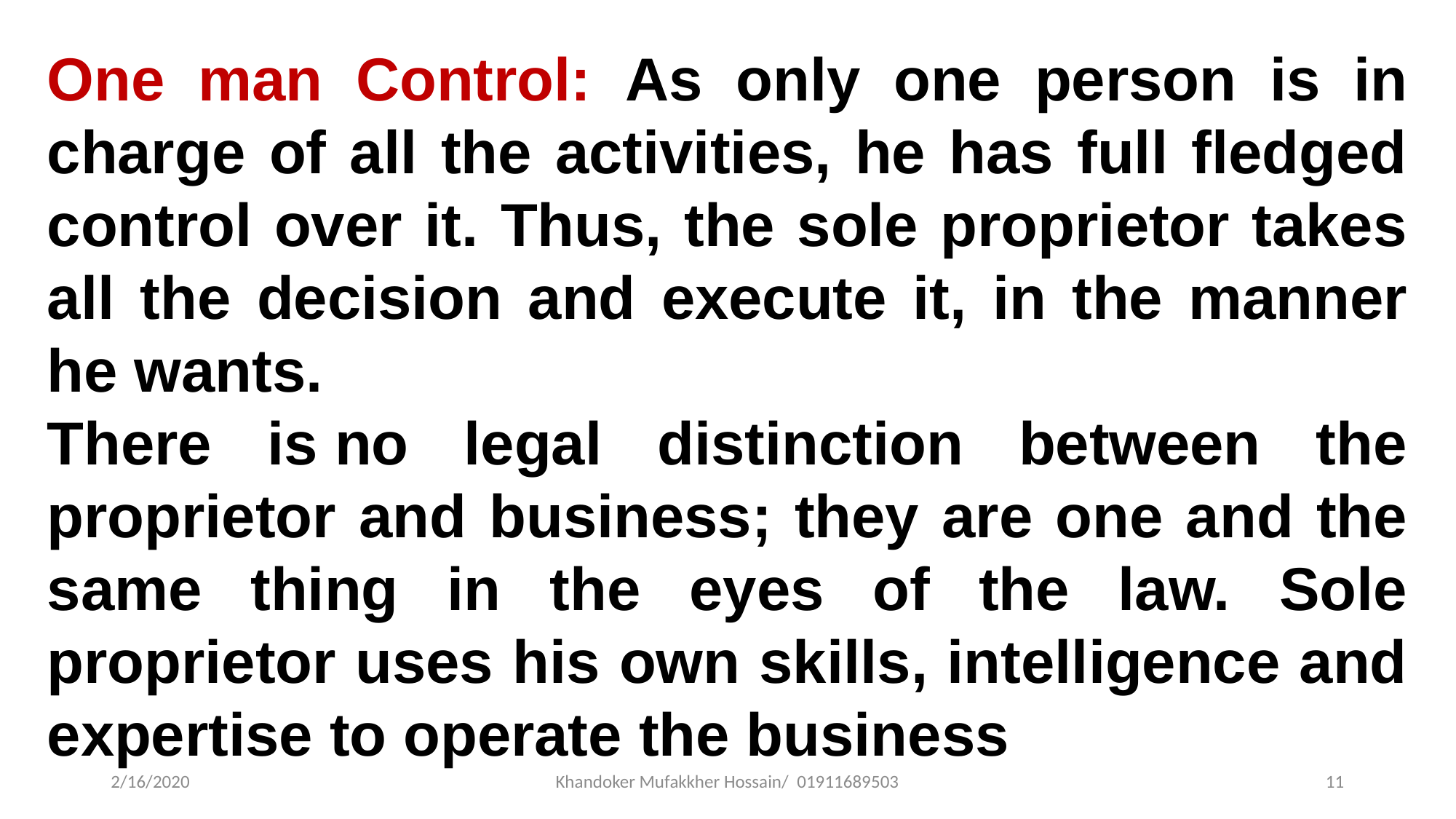

One man Control: As only one person is in charge of all the activities, he has full fledged control over it. Thus, the sole proprietor takes all the decision and execute it, in the manner he wants.
There is no legal distinction between the proprietor and business; they are one and the same thing in the eyes of the law. Sole proprietor uses his own skills, intelligence and expertise to operate the business
2/16/2020
Khandoker Mufakkher Hossain/  01911689503
11